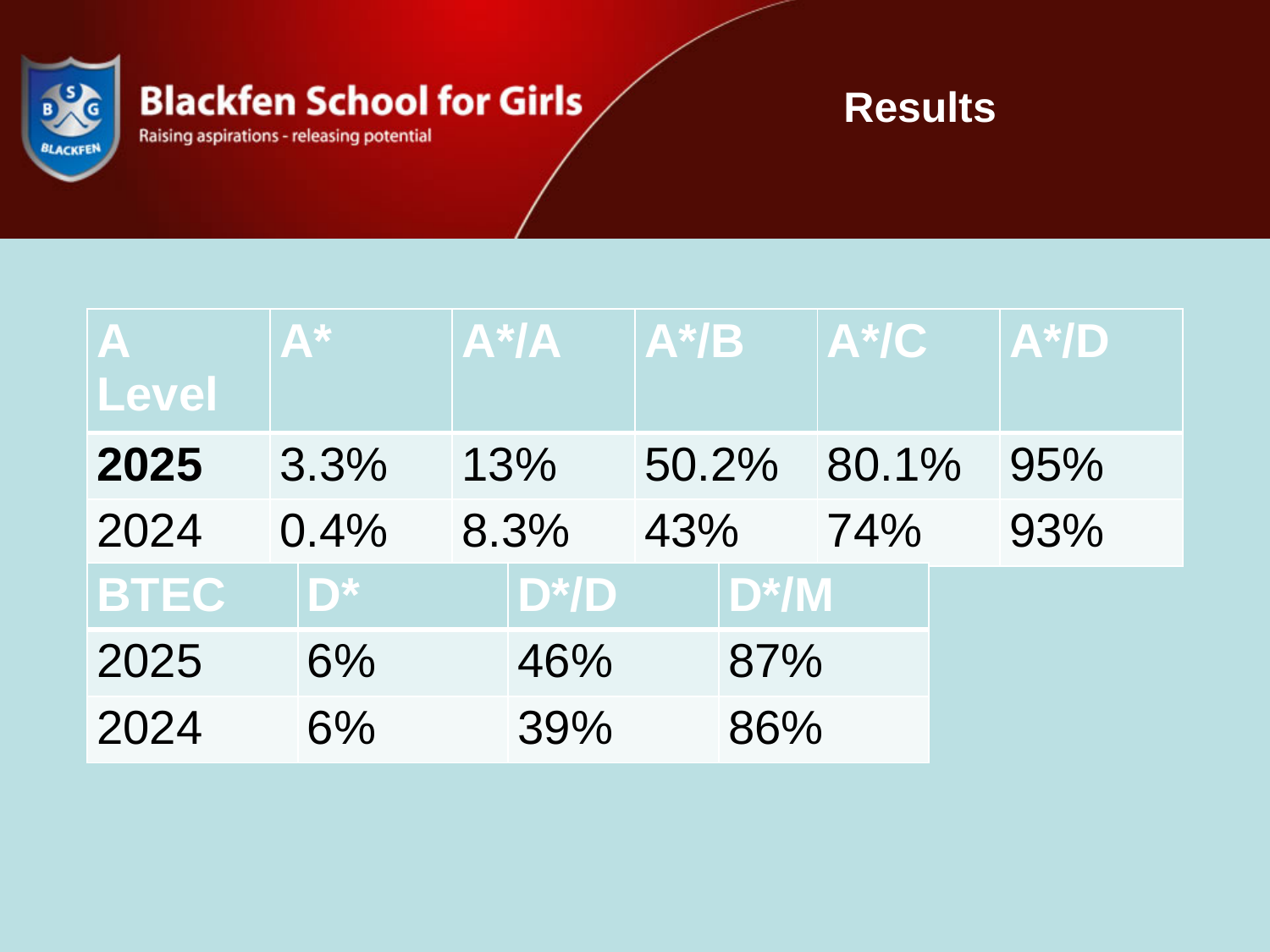

# Results
| A Level | A\* | A\*/A | A\*/B | A\*/C | A\*/D |
| --- | --- | --- | --- | --- | --- |
| 2025 | 3.3% | 13% | 50.2% | 80.1% | 95% |
| 2024 | 0.4% | 8.3% | 43% | 74% | 93% |
| BTEC | D\* | D\*/D | D\*/M |
| --- | --- | --- | --- |
| 2025 | 6% | 46% | 87% |
| 2024 | 6% | 39% | 86% |